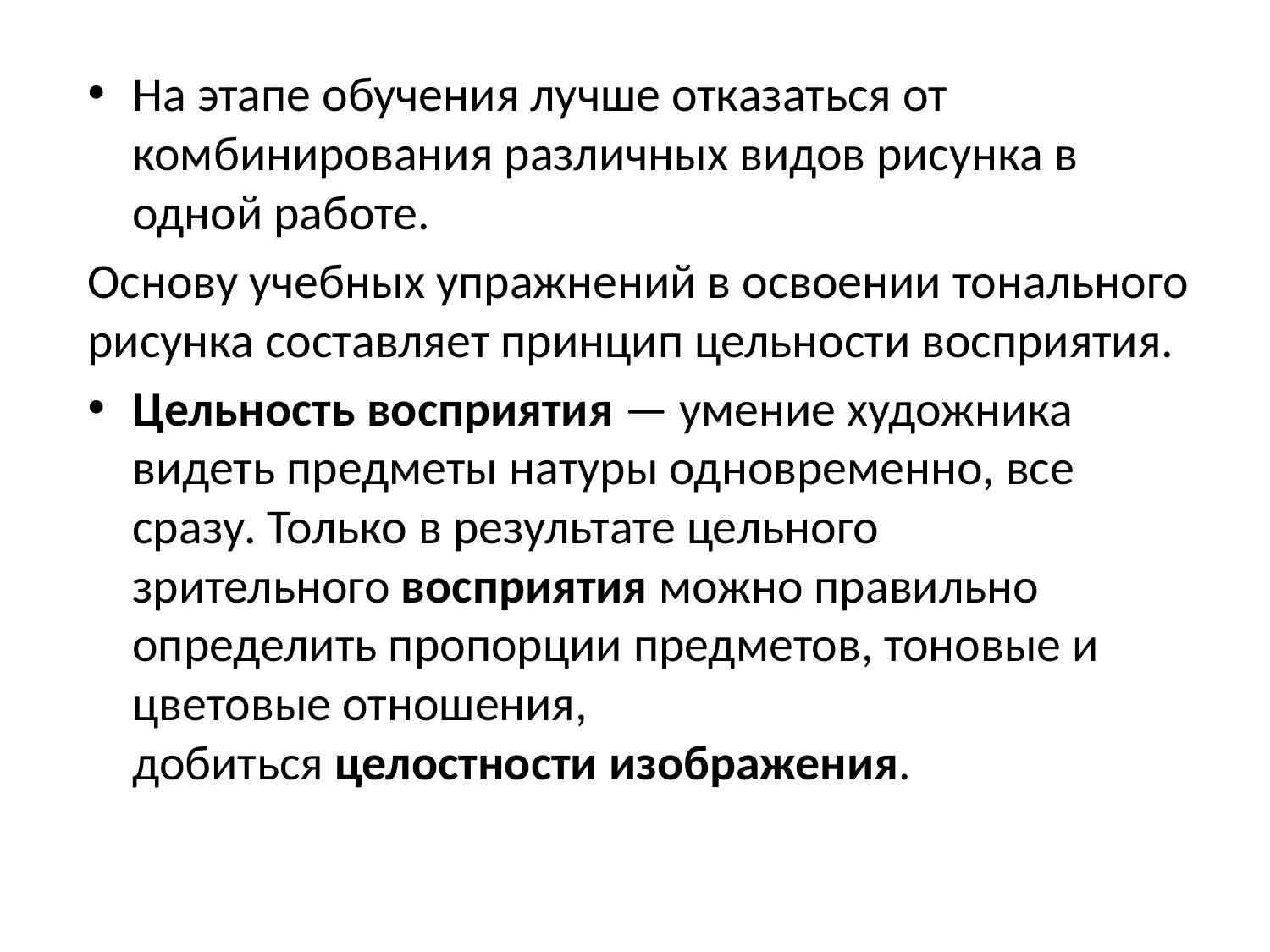

На этапе обучения лучше отказаться от комбинирования различных видов рисунка в одной работе.
Основу учебных упражнений в освоении тонального рисунка составляет принцип цельности восприятия.
Цельность восприятия — умение художника видеть предметы натуры одновременно, все сразу. Только в результате цельного зрительного восприятия можно правильно определить пропорции предметов, тоновые и цветовые отношения, добиться целостности изображения.